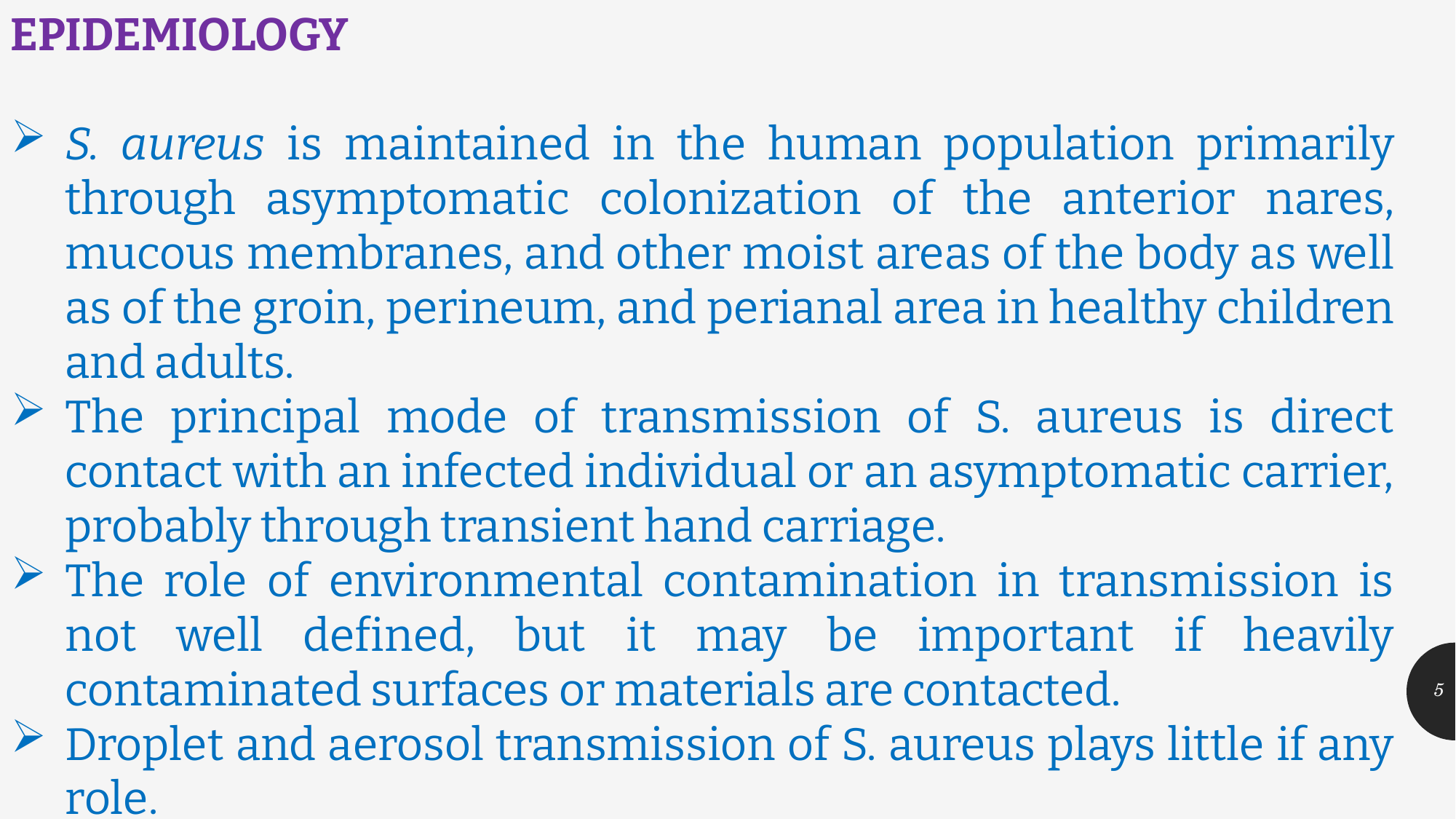

EPIDEMIOLOGY

S. aureus is maintained in the human population primarily through asymptomatic colonization of the anterior nares, mucous membranes, and other moist areas of the body as well as of the groin, perineum, and perianal area in healthy children and adults.
The principal mode of transmission of S. aureus is direct contact with an infected individual or an asymptomatic carrier, probably through transient hand carriage.
The role of environmental contamination in transmission is not well defined, but it may be important if heavily contaminated surfaces or materials are contacted.
Droplet and aerosol transmission of S. aureus plays little if any role.

5